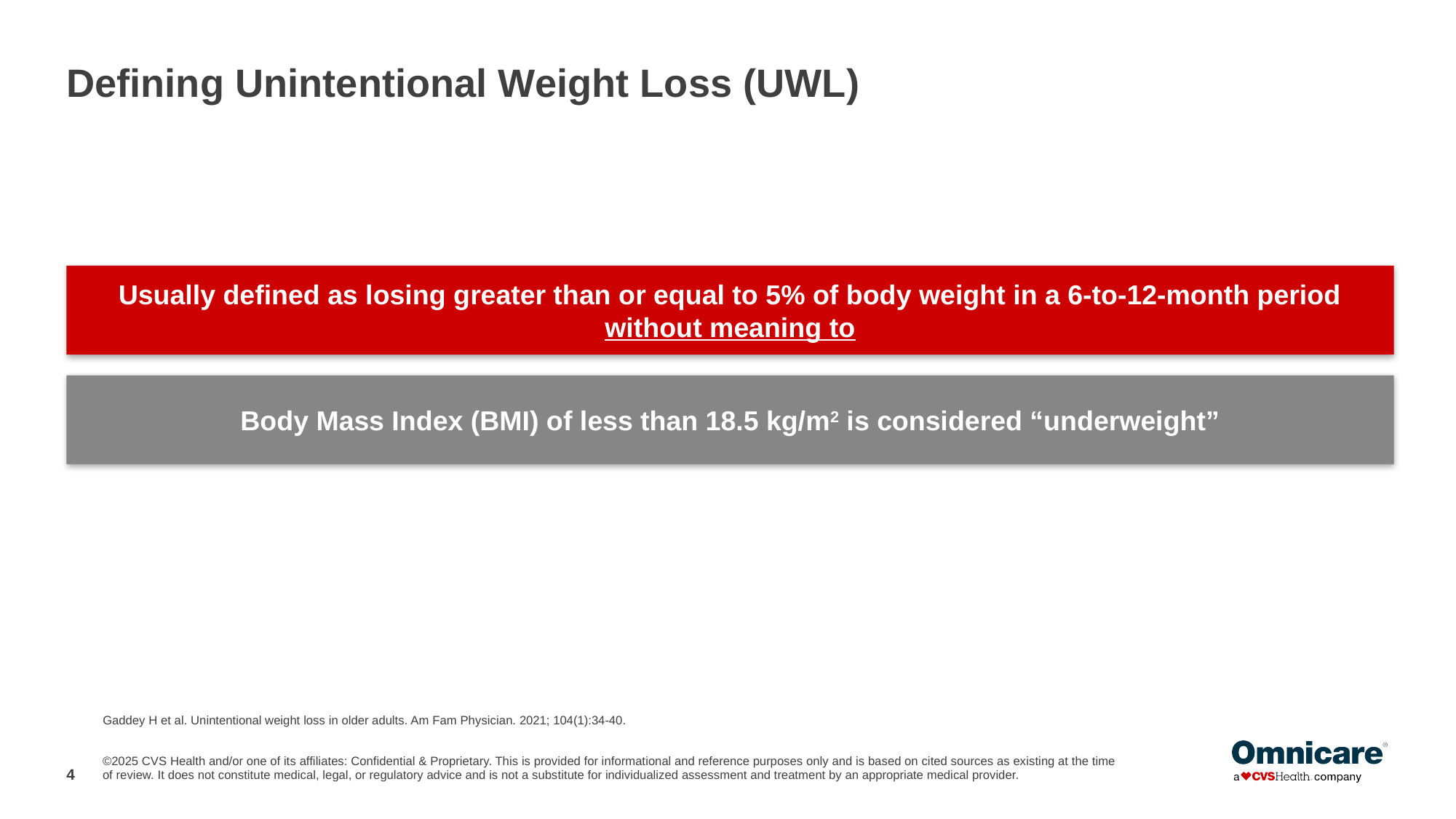

# Defining Unintentional Weight Loss (UWL)
Usually defined as losing greater than or equal to 5% of body weight in a 6-to-12-month period without meaning to
Body Mass Index (BMI) of less than 18.5 kg/m2 is considered “underweight”
Gaddey H et al. Unintentional weight loss in older adults. Am Fam Physician. 2021; 104(1):34-40.